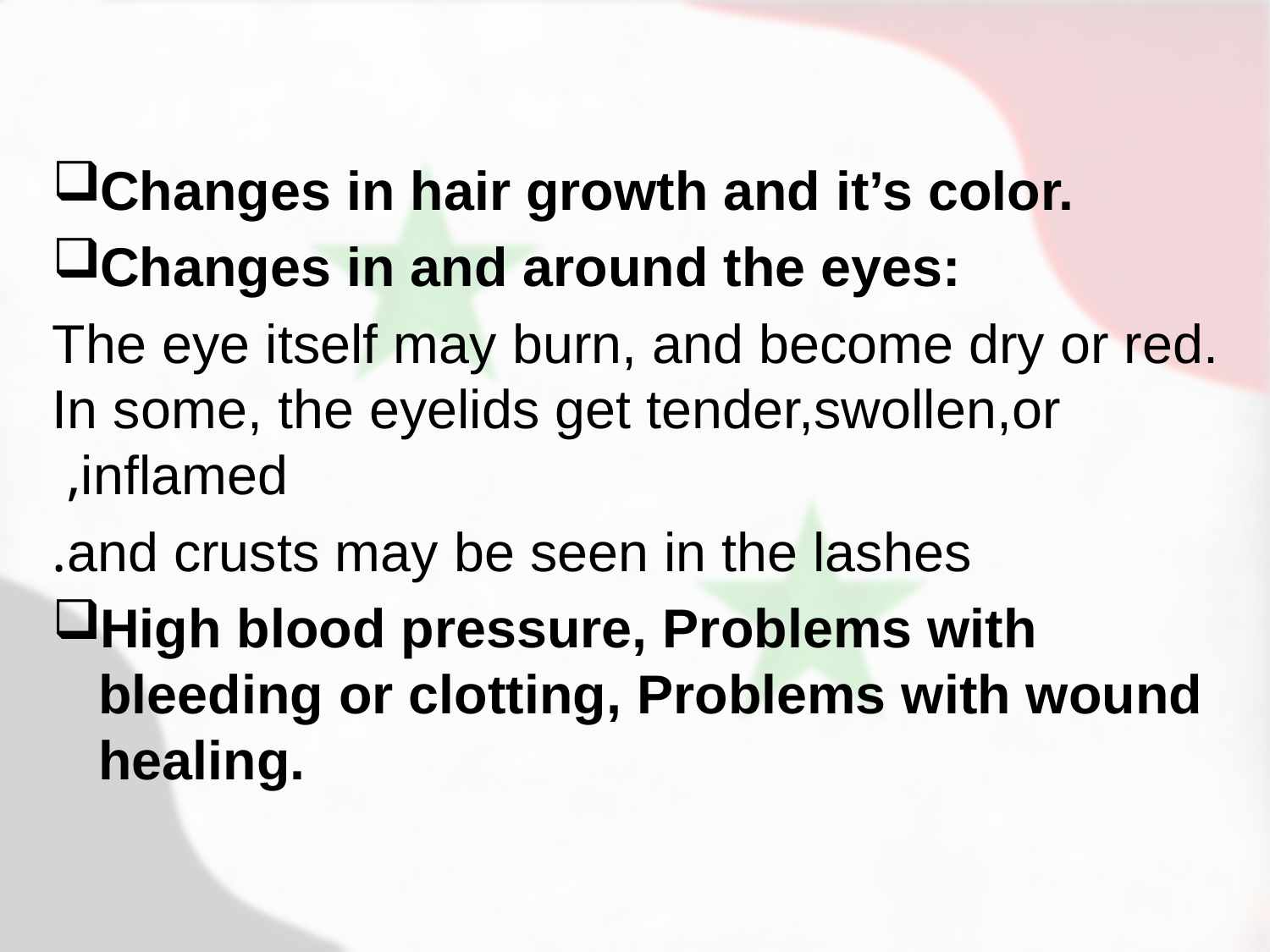

Changes in hair growth and it’s color.
Changes in and around the eyes:
The eye itself may burn, and become dry or red. In some, the eyelids get tender,swollen,or inflamed,
and crusts may be seen in the lashes.
High blood pressure, Problems with bleeding or clotting, Problems with wound healing.